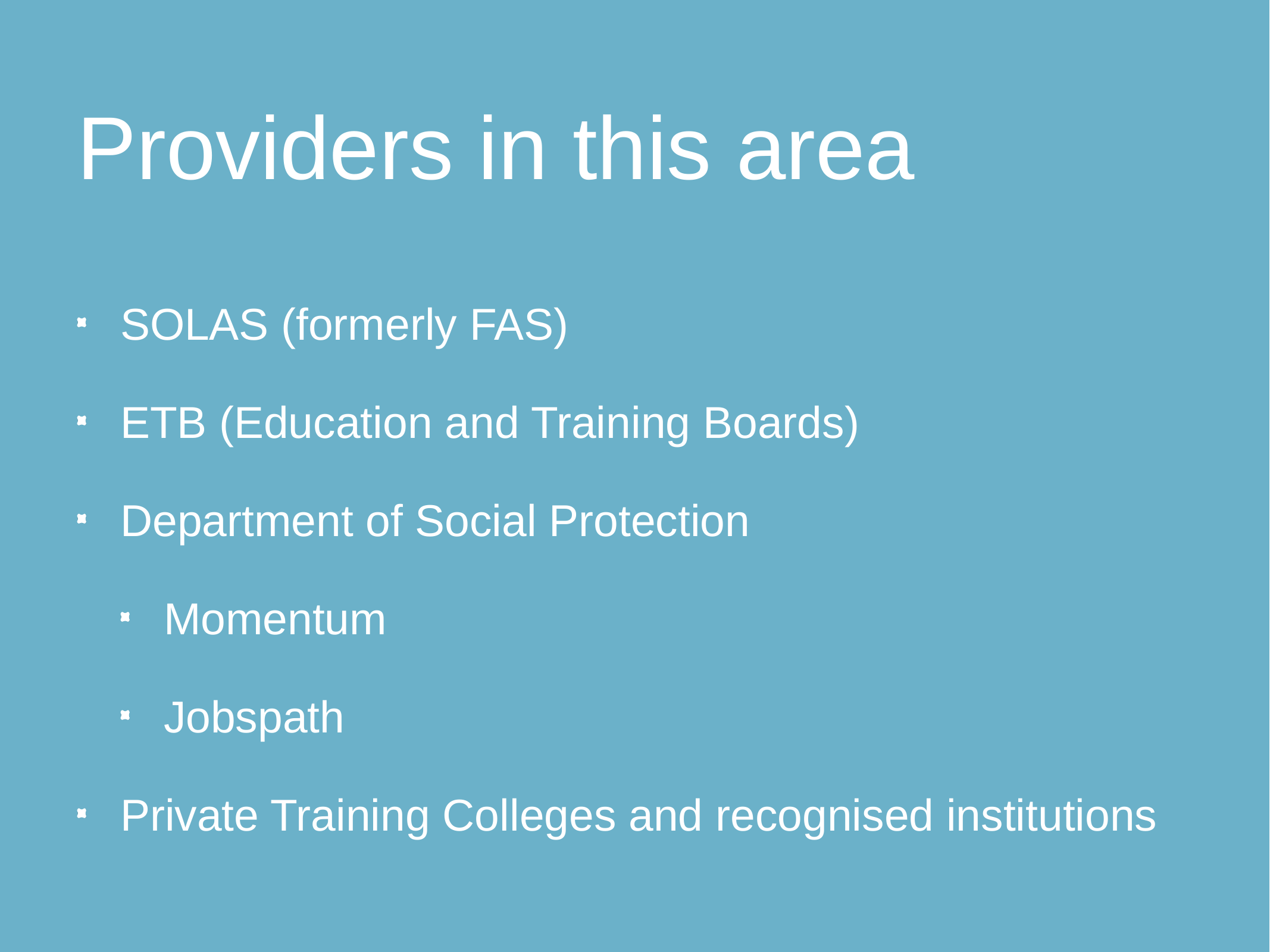

# Providers in this area
SOLAS (formerly FAS)
ETB (Education and Training Boards)
Department of Social Protection
Momentum
Jobspath
Private Training Colleges and recognised institutions